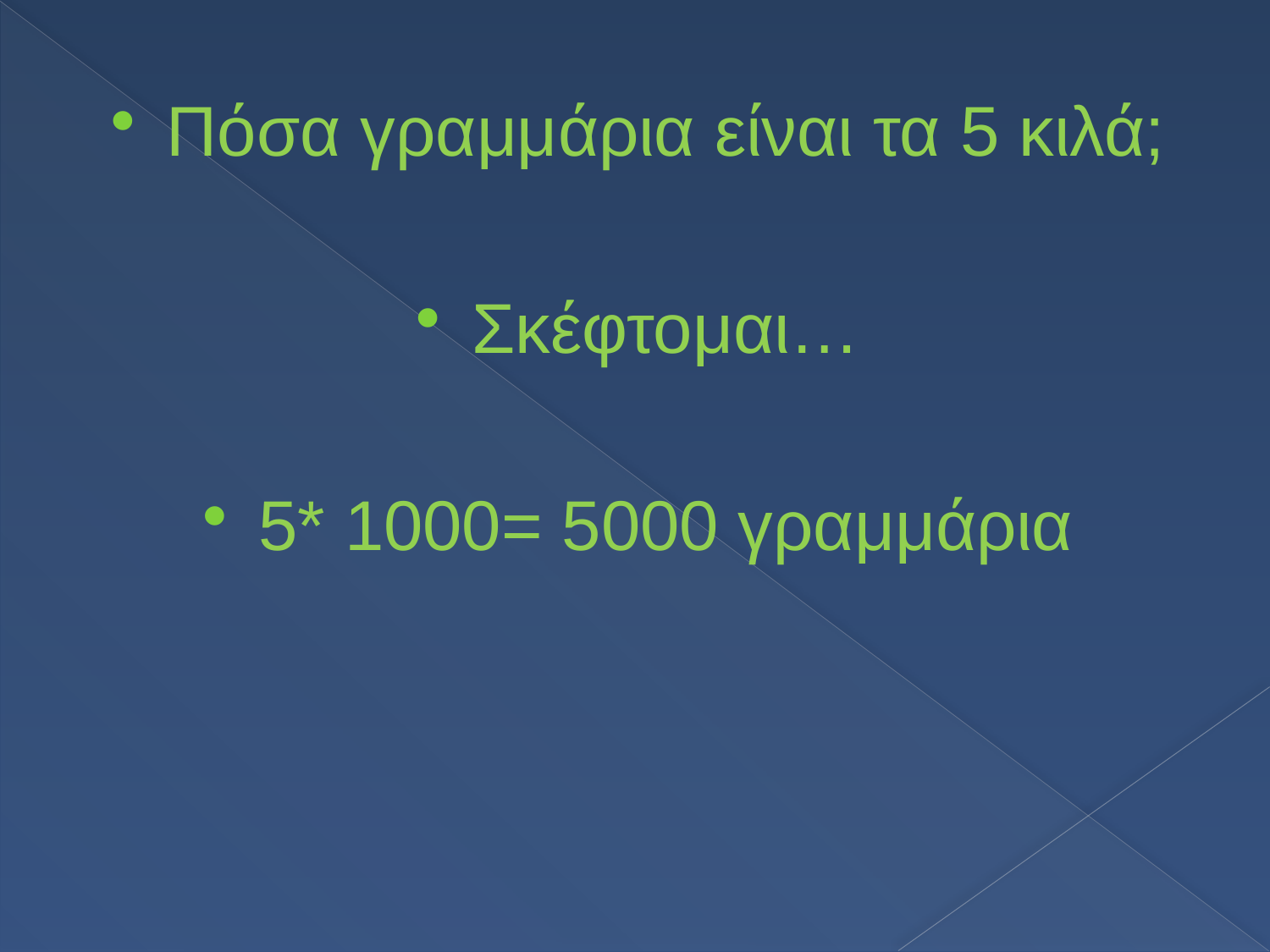

Πόσα γραμμάρια είναι τα 5 κιλά;

Σκέφτομαι…

5* 1000= 5000 γραμμάρια